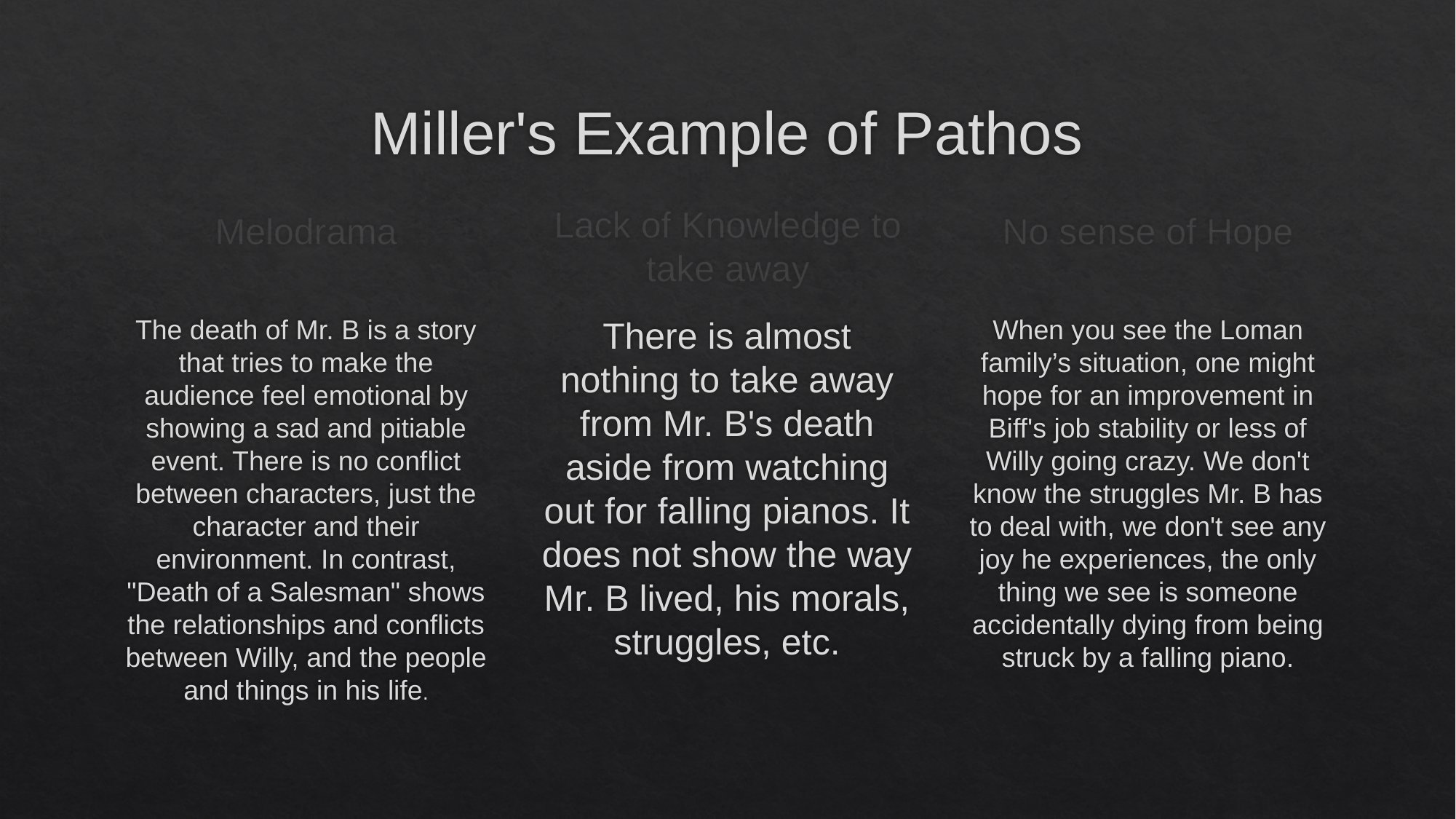

# Miller's Example of Pathos
Melodrama
No sense of Hope
Lack of Knowledge to take away
The death of Mr. B is a story that tries to make the audience feel emotional by showing a sad and pitiable event. There is no conflict between characters, just the character and their environment. In contrast, "Death of a Salesman" shows the relationships and conflicts between Willy, and the people and things in his life.
There is almost nothing to take away from Mr. B's death aside from watching out for falling pianos. It does not show the way Mr. B lived, his morals, struggles, etc.
When you see the Loman family’s situation, one might hope for an improvement in Biff's job stability or less of Willy going crazy. We don't know the struggles Mr. B has to deal with, we don't see any joy he experiences, the only thing we see is someone accidentally dying from being struck by a falling piano.